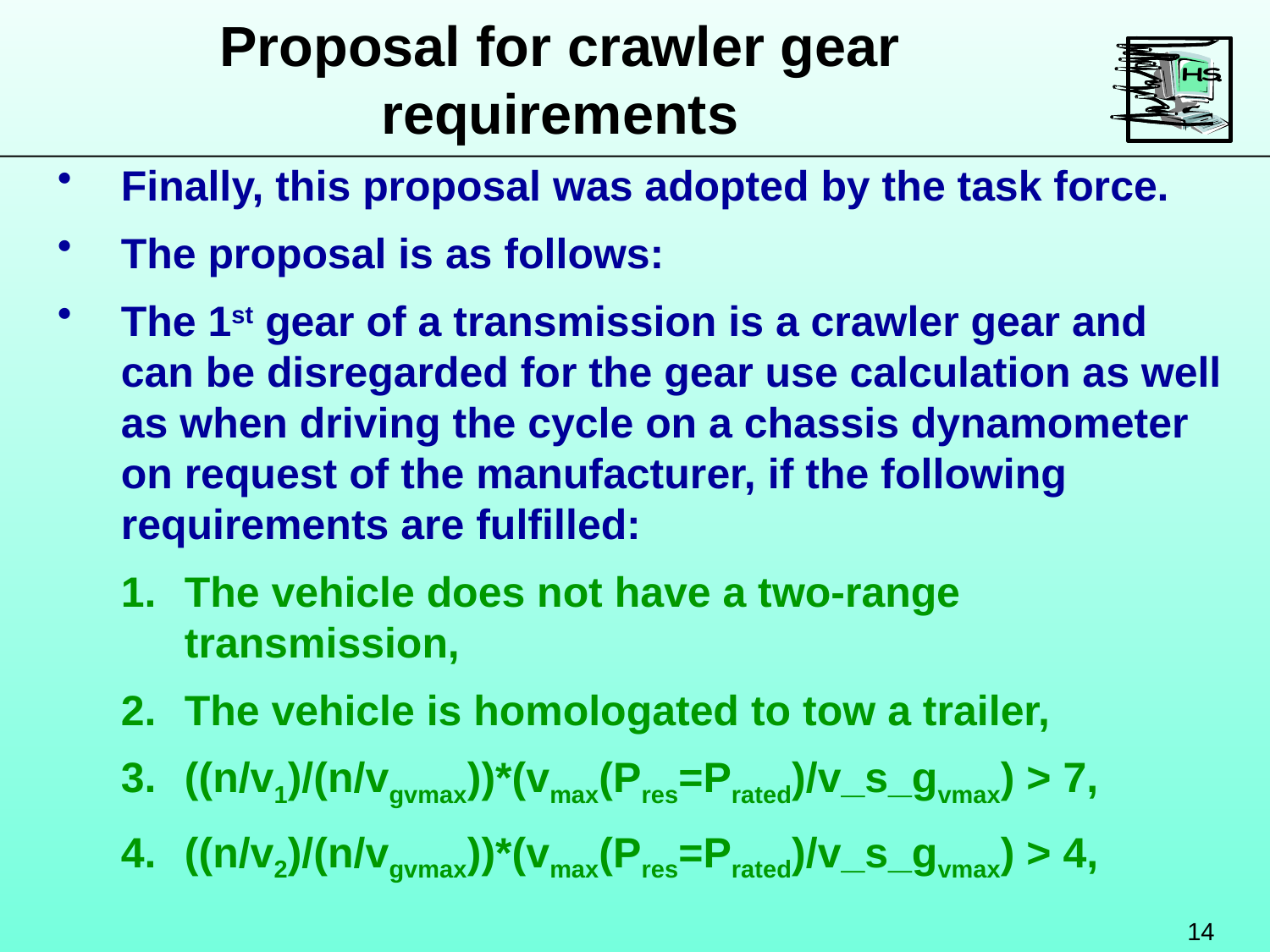

Proposal for crawler gear requirements

Finally, this proposal was adopted by the task force.
The proposal is as follows:
The 1st gear of a transmission is a crawler gear and can be disregarded for the gear use calculation as well as when driving the cycle on a chassis dynamometer on request of the manufacturer, if the following requirements are fulfilled:
The vehicle does not have a two-range transmission,
The vehicle is homologated to tow a trailer,
((n/v1)/(n/vgvmax))*(vmax(Pres=Prated)/v_s_gvmax) > 7,
((n/v2)/(n/vgvmax))*(vmax(Pres=Prated)/v_s_gvmax) > 4,

14